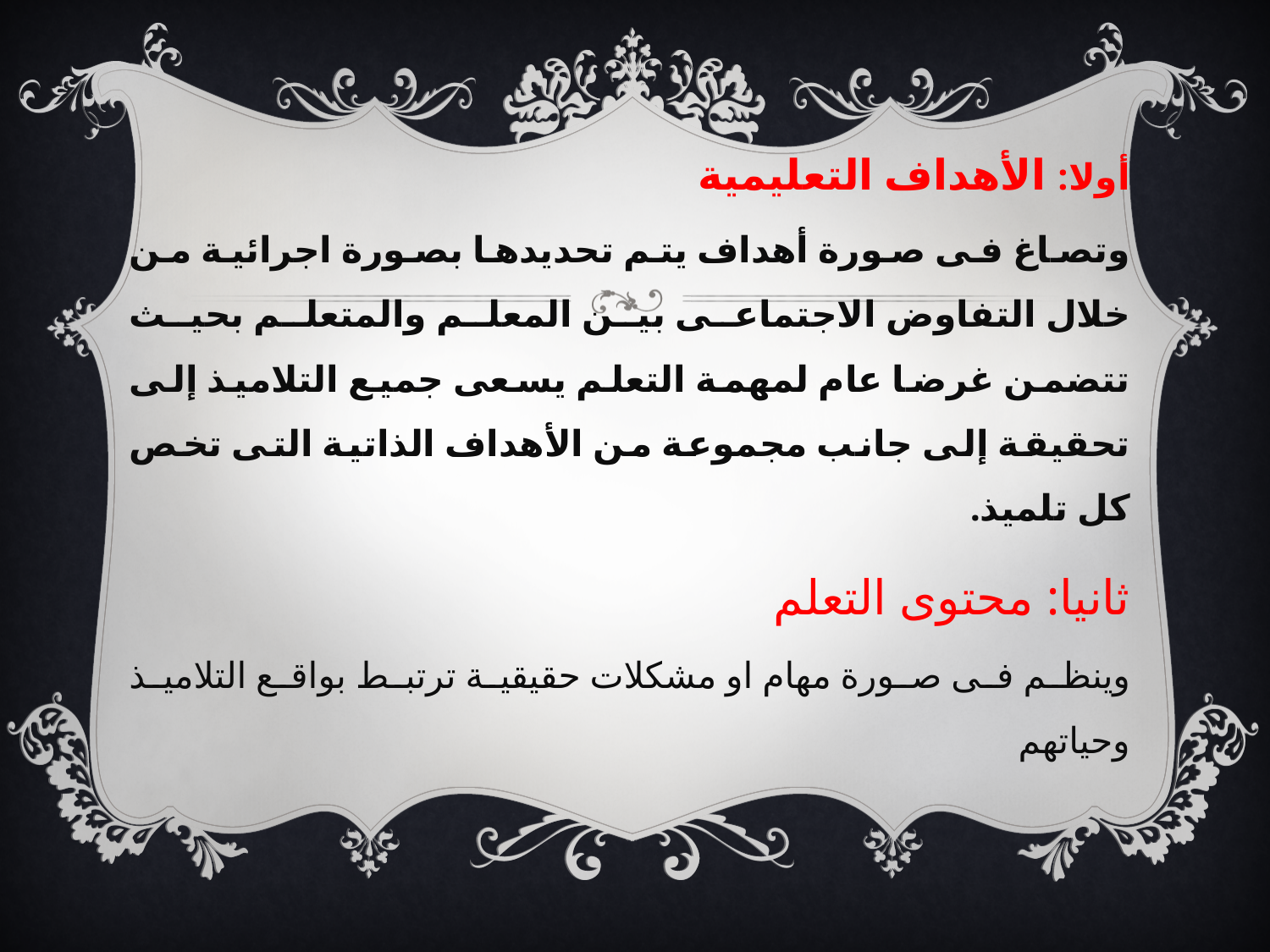

أولا: الأهداف التعليمية
وتصاغ فى صورة أهداف يتم تحديدها بصورة اجرائية من خلال التفاوض الاجتماعى بين المعلم والمتعلم بحيث تتضمن غرضا عام لمهمة التعلم يسعى جميع التلاميذ إلى تحقيقة إلى جانب مجموعة من الأهداف الذاتية التى تخص كل تلميذ.
ثانيا: محتوى التعلم
وينظم فى صورة مهام او مشكلات حقيقية ترتبط بواقع التلاميذ وحياتهم